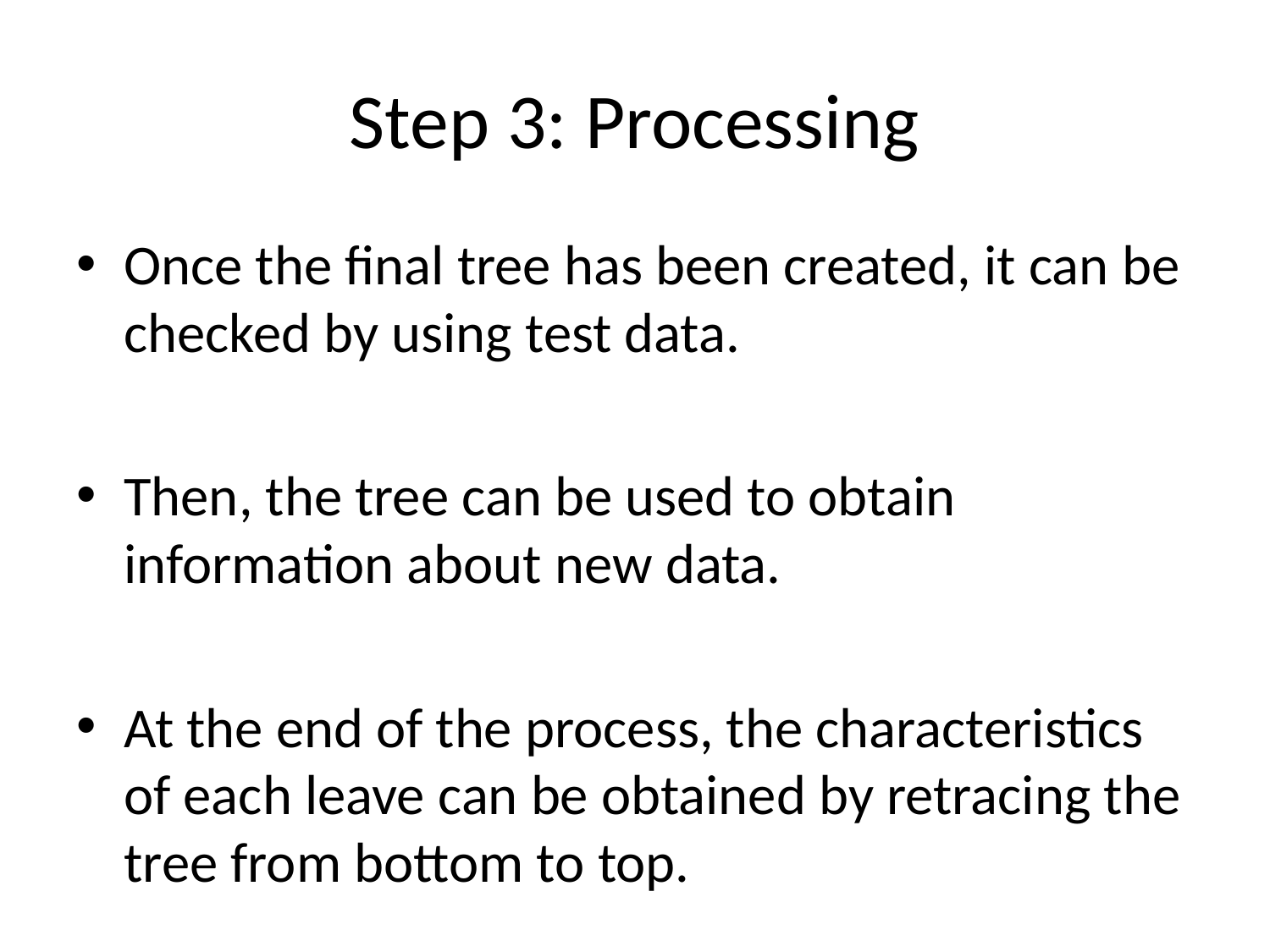

# Step 3: Processing
Once the final tree has been created, it can be checked by using test data.

Then, the tree can be used to obtain information about new data.

At the end of the process, the characteristics of each leave can be obtained by retracing the tree from bottom to top.